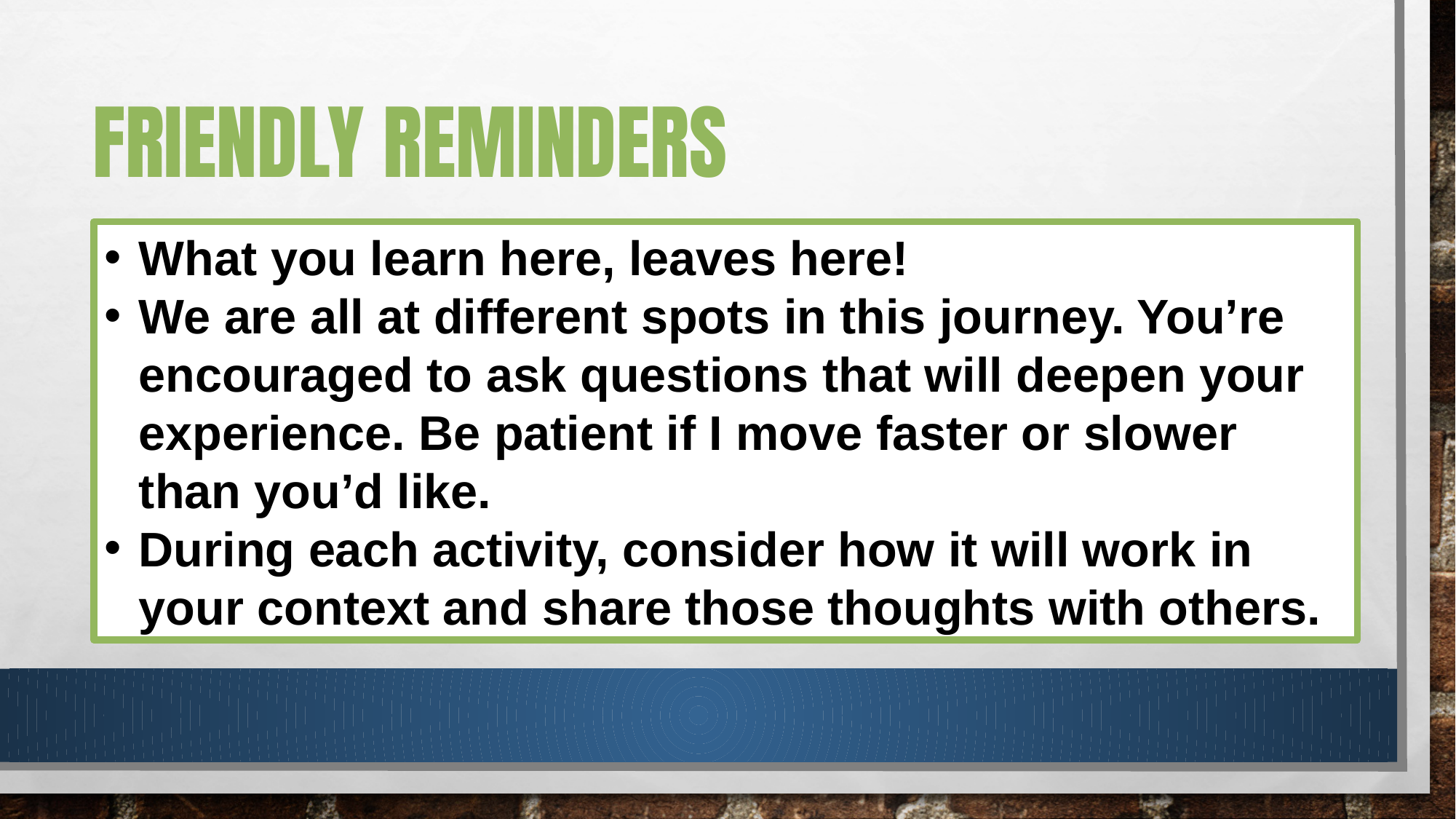

# Friendly reminders
What you learn here, leaves here!
We are all at different spots in this journey. You’re encouraged to ask questions that will deepen your experience. Be patient if I move faster or slower than you’d like.
During each activity, consider how it will work in your context and share those thoughts with others.